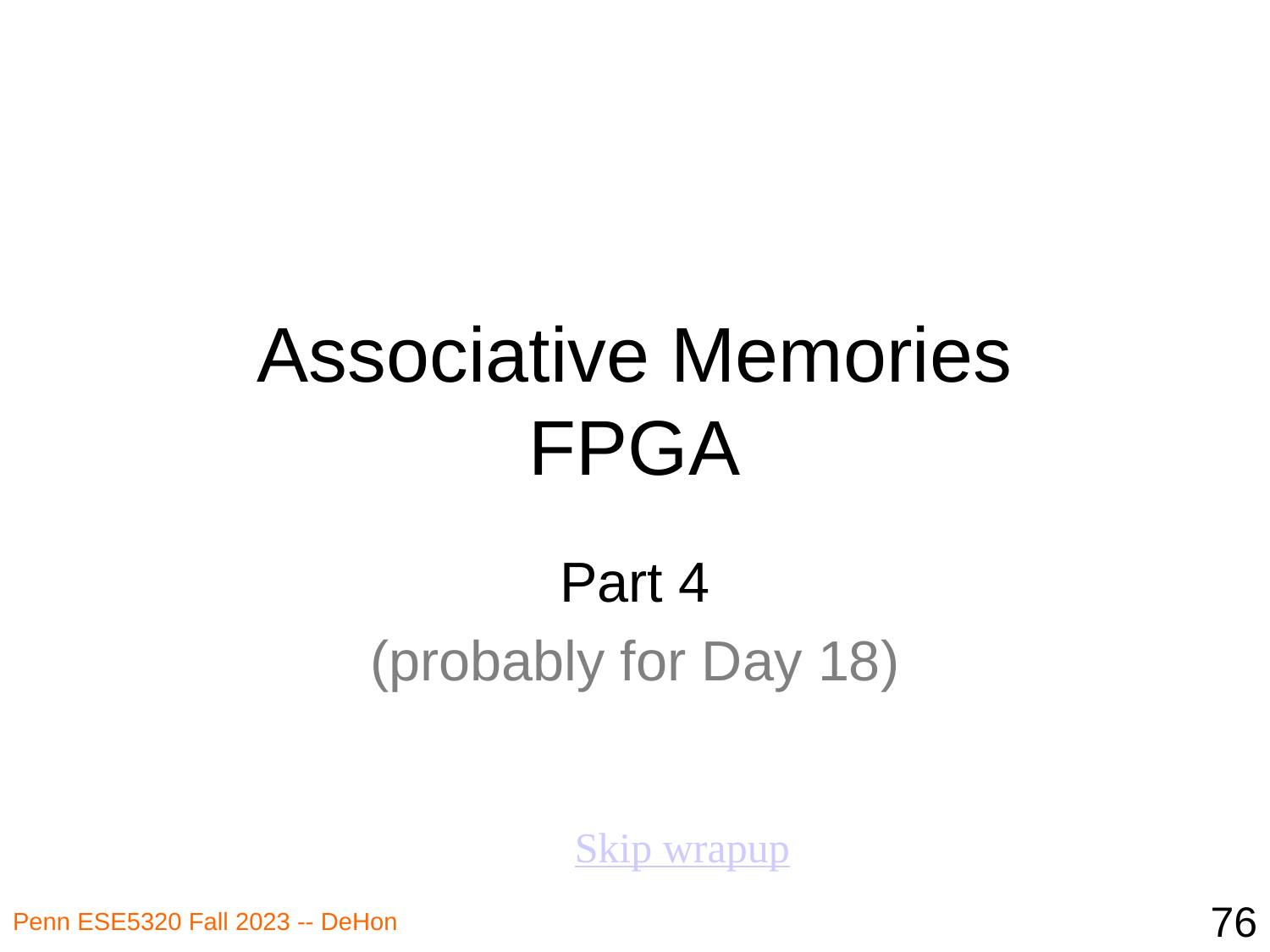

# Associative Memories FPGA
Part 4
(probably for Day 18)
Skip wrapup
76
Penn ESE5320 Fall 2023 -- DeHon